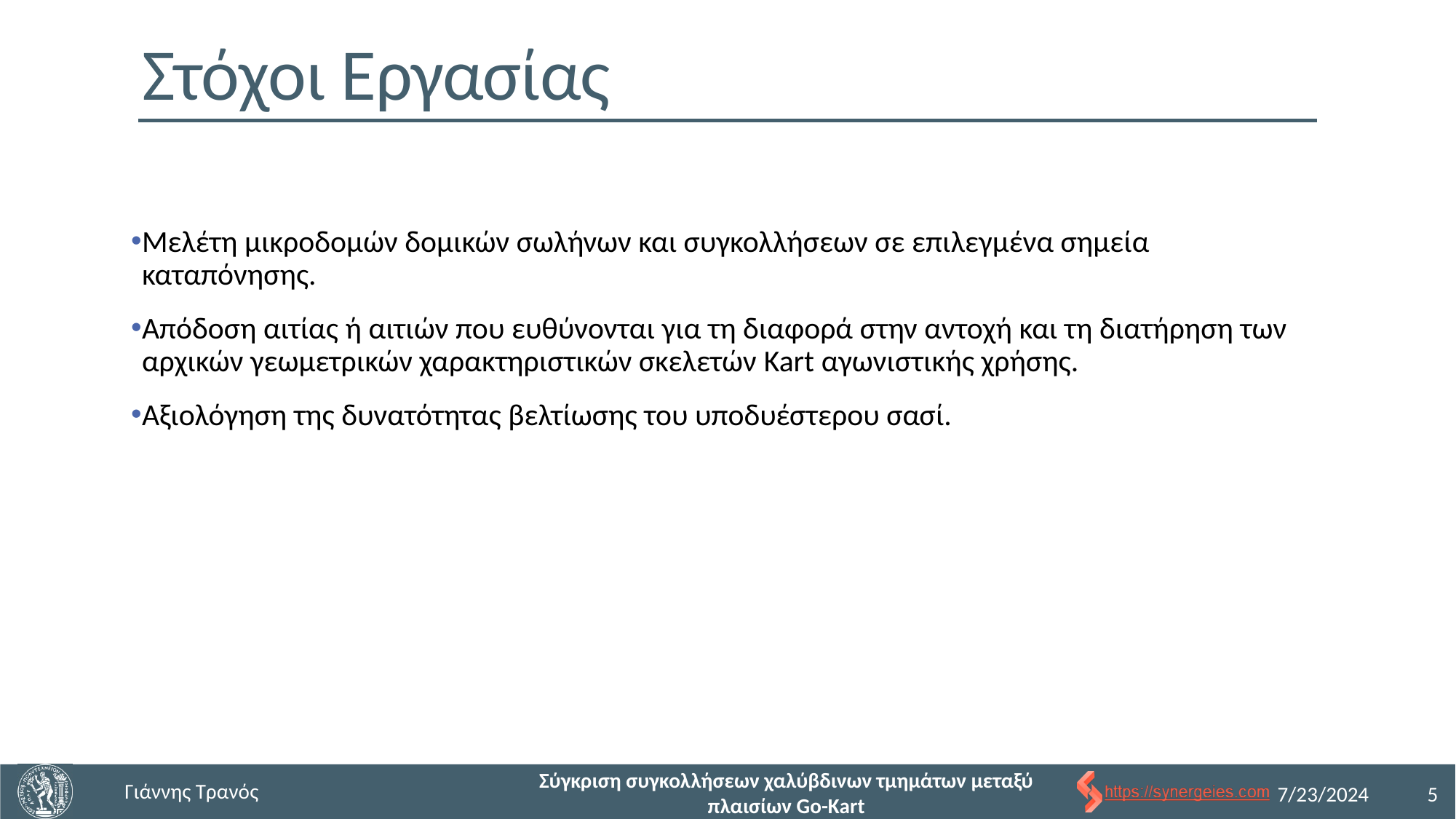

# Στόχοι Εργασίας
Μελέτη μικροδομών δομικών σωλήνων και συγκολλήσεων σε επιλεγμένα σημεία καταπόνησης.
Απόδοση αιτίας ή αιτιών που ευθύνονται για τη διαφορά στην αντοχή και τη διατήρηση των αρχικών γεωμετρικών χαρακτηριστικών σκελετών Kart αγωνιστικής χρήσης.
Αξιολόγηση της δυνατότητας βελτίωσης του υποδυέστερου σασί.
Γιάννης Τρανός
7/23/2024
Σύγκριση συγκολλήσεων χαλύβδινων τμημάτων μεταξύ πλαισίων Go-Kart
5